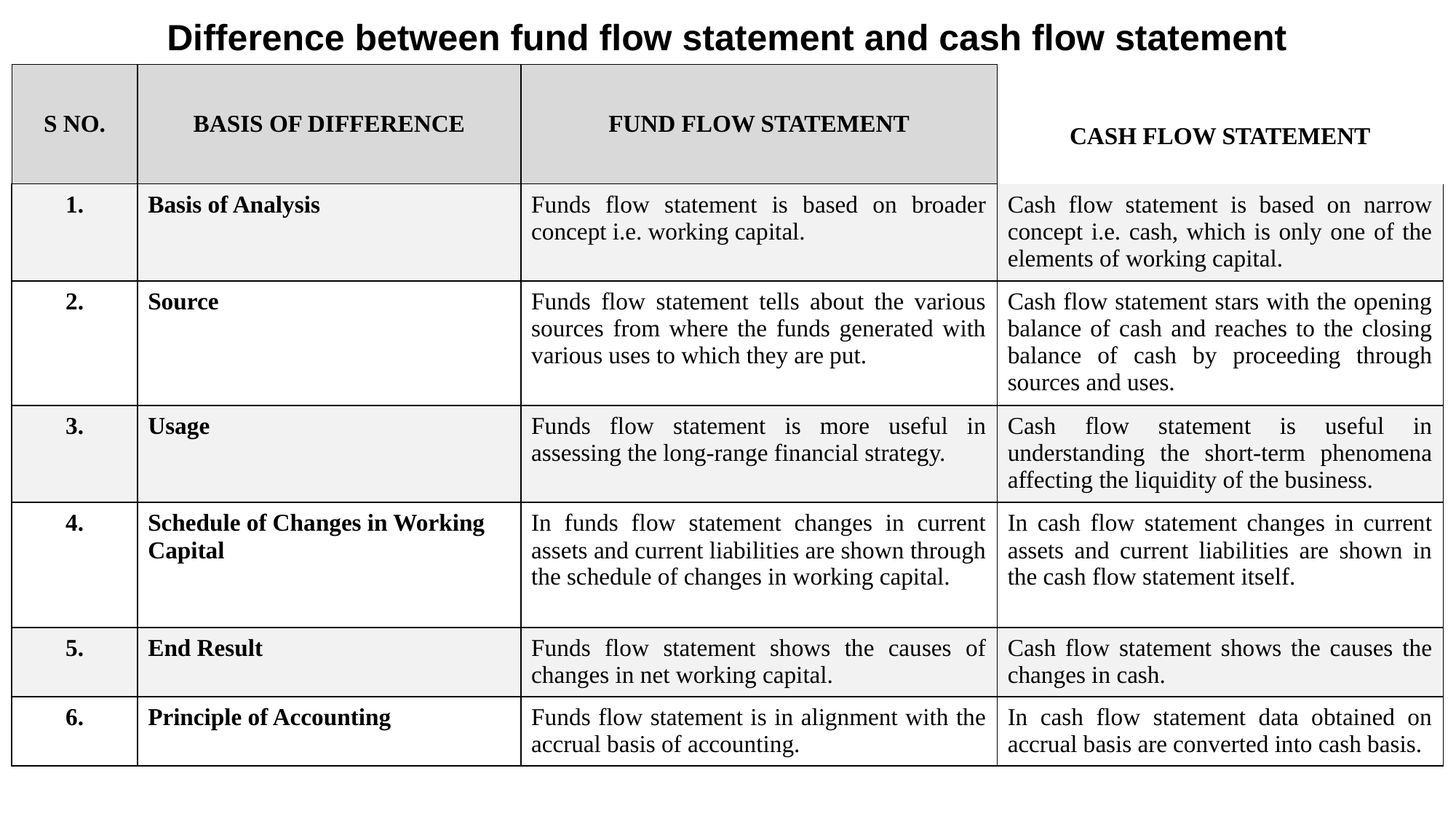

# Difference between fund flow statement and cash flow statement
| S NO. | BASIS OF DIFFERENCE | FUND FLOW STATEMENT | CASH FLOW STATEMENT |
| --- | --- | --- | --- |
| 1. | Basis of Analysis | Funds flow statement is based on broader concept i.e. working capital. | Cash flow statement is based on narrow concept i.e. cash, which is only one of the elements of working capital. |
| 2. | Source | Funds flow statement tells about the various sources from where the funds generated with various uses to which they are put. | Cash flow statement stars with the opening balance of cash and reaches to the closing balance of cash by proceeding through sources and uses. |
| 3. | Usage | Funds flow statement is more useful in assessing the long-range financial strategy. | Cash flow statement is useful in understanding the short-term phenomena affecting the liquidity of the business. |
| 4. | Schedule of Changes in Working Capital | In funds flow statement changes in current assets and current liabilities are shown through the schedule of changes in working capital. | In cash flow statement changes in current assets and current liabilities are shown in the cash flow statement itself. |
| 5. | End Result | Funds flow statement shows the causes of changes in net working capital. | Cash flow statement shows the causes the changes in cash. |
| 6. | Principle of Accounting | Funds flow statement is in alignment with the accrual basis of accounting. | In cash flow statement data obtained on accrual basis are converted into cash basis. |